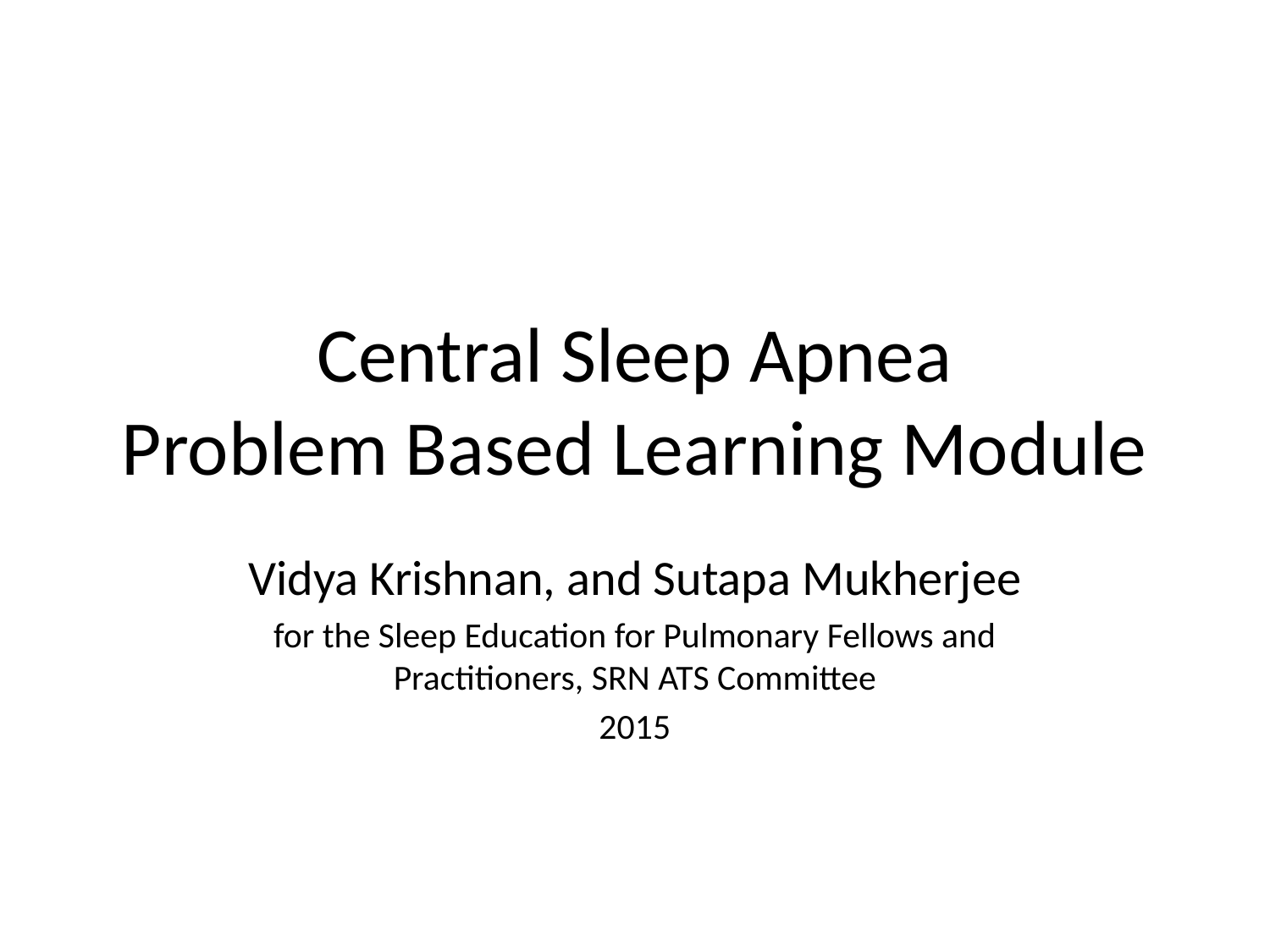

# Central Sleep Apnea Problem Based Learning Module
Vidya Krishnan, and Sutapa Mukherjee
for the Sleep Education for Pulmonary Fellows and Practitioners, SRN ATS Committee
2015